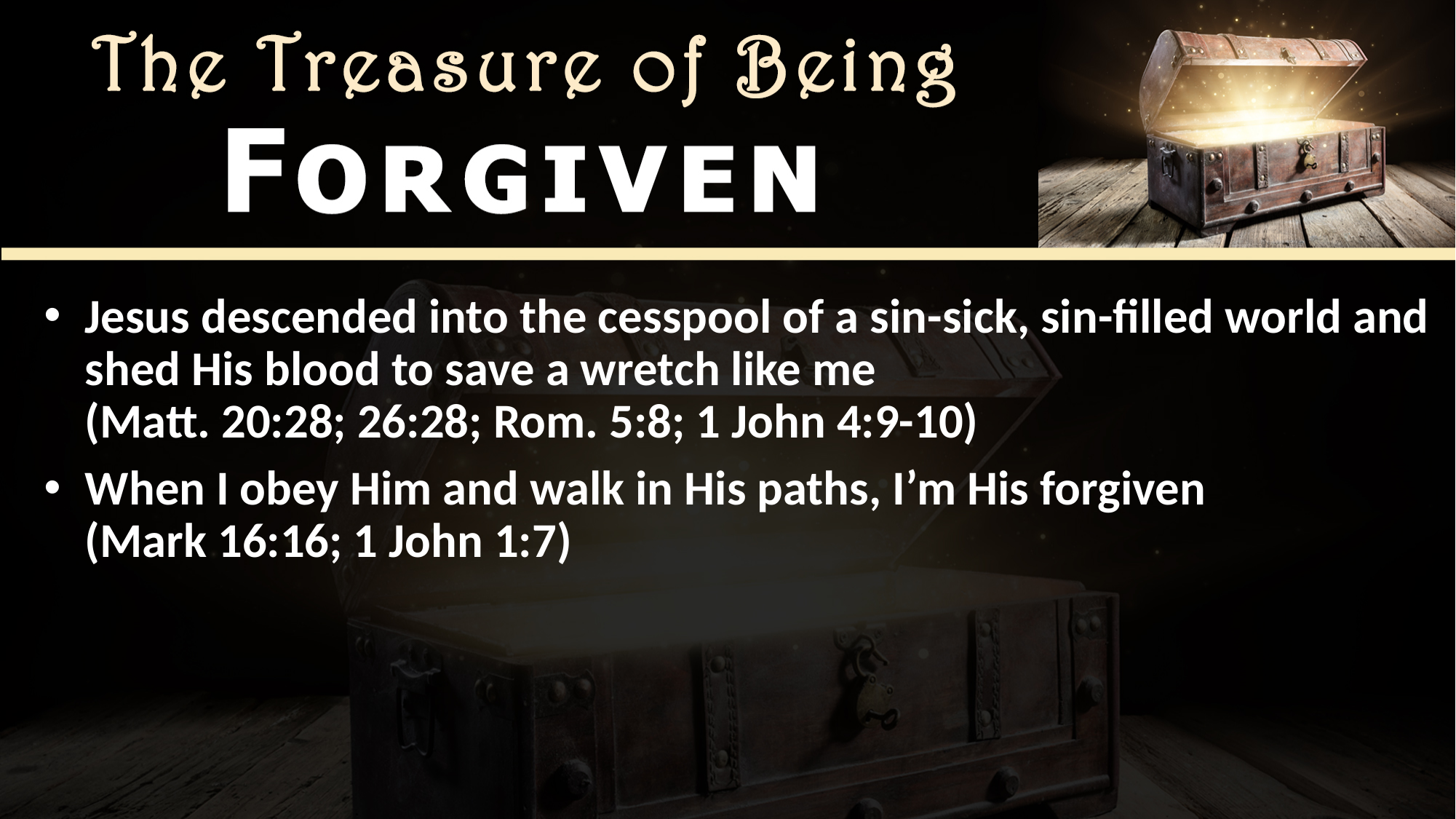

Jesus descended into the cesspool of a sin-sick, sin-filled world and shed His blood to save a wretch like me
(Matt. 20:28; 26:28; Rom. 5:8; 1 John 4:9-10)
When I obey Him and walk in His paths, I’m His forgiven
(Mark 16:16; 1 John 1:7)